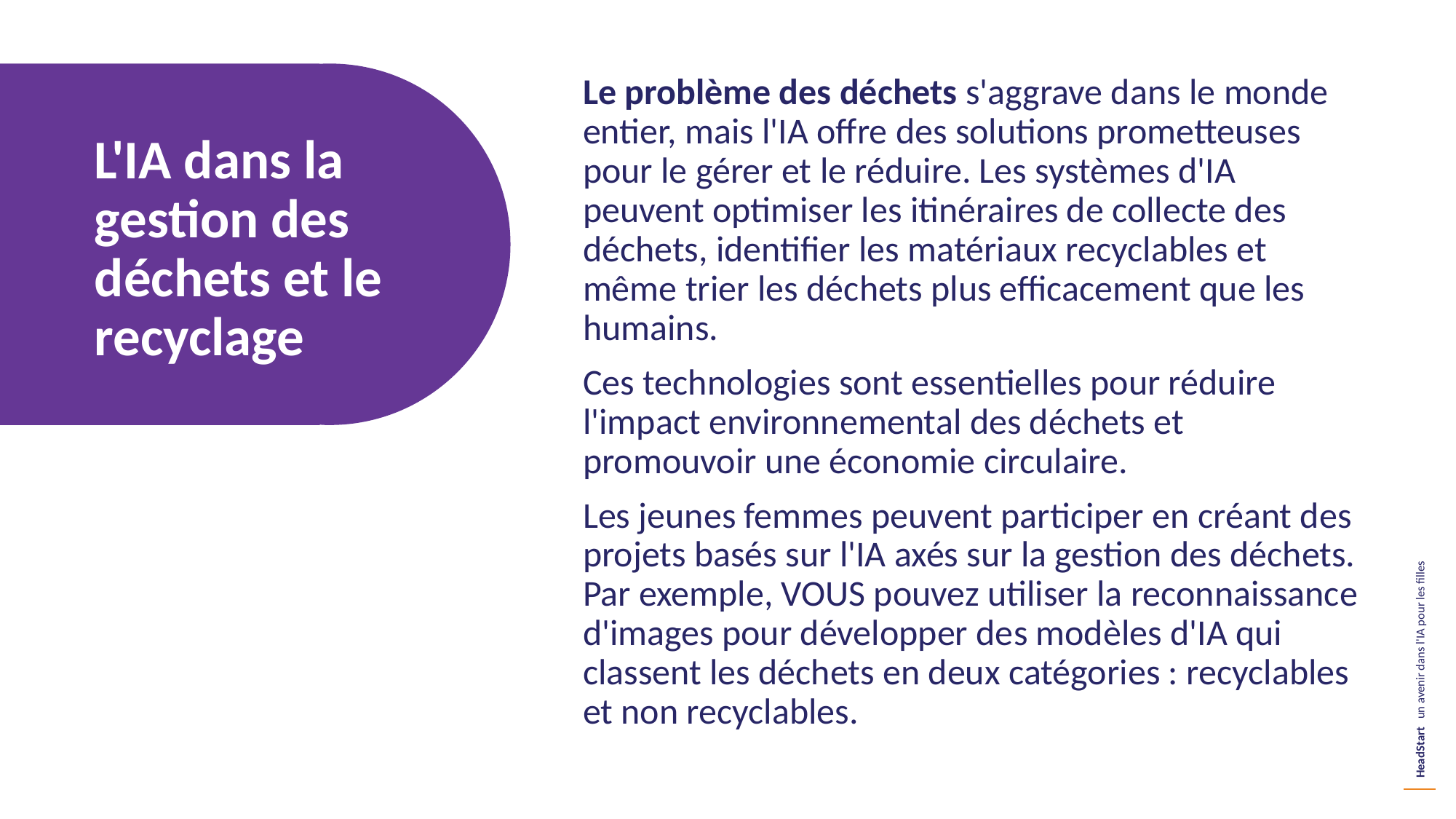

Le problème des déchets s'aggrave dans le monde entier, mais l'IA offre des solutions prometteuses pour le gérer et le réduire. Les systèmes d'IA peuvent optimiser les itinéraires de collecte des déchets, identifier les matériaux recyclables et même trier les déchets plus efficacement que les humains.
Ces technologies sont essentielles pour réduire l'impact environnemental des déchets et promouvoir une économie circulaire.
Les jeunes femmes peuvent participer en créant des projets basés sur l'IA axés sur la gestion des déchets. Par exemple, VOUS pouvez utiliser la reconnaissance d'images pour développer des modèles d'IA qui classent les déchets en deux catégories : recyclables et non recyclables.
L'IA dans la gestion des déchets et le recyclage